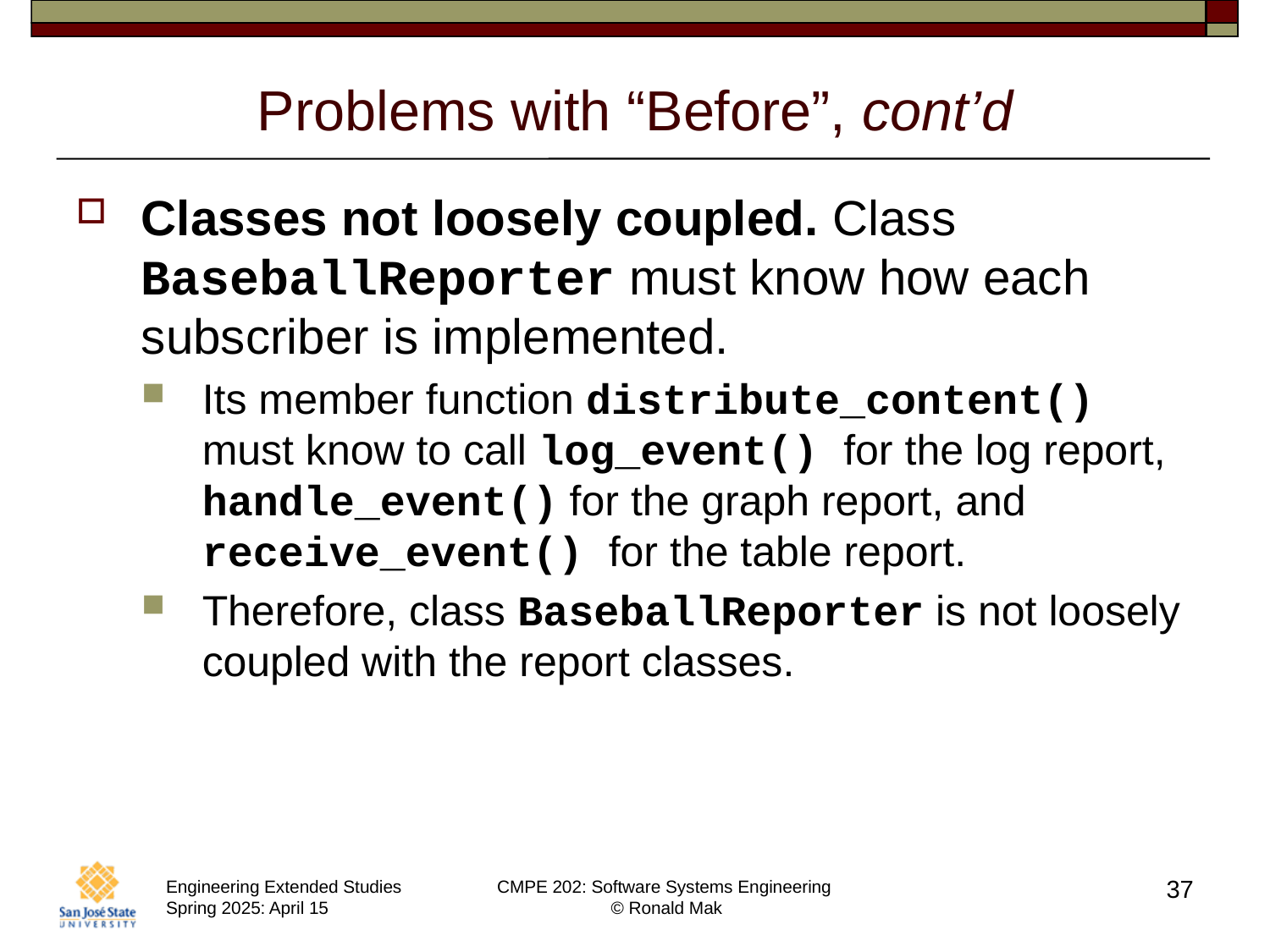

# Problems with “Before”, cont’d
Classes not loosely coupled. Class BaseballReporter must know how each subscriber is implemented.
Its member function distribute_content() must know to call log_event() for the log report, handle_event() for the graph report, and receive_event() for the table report.
Therefore, class BaseballReporter is not loosely coupled with the report classes.
37